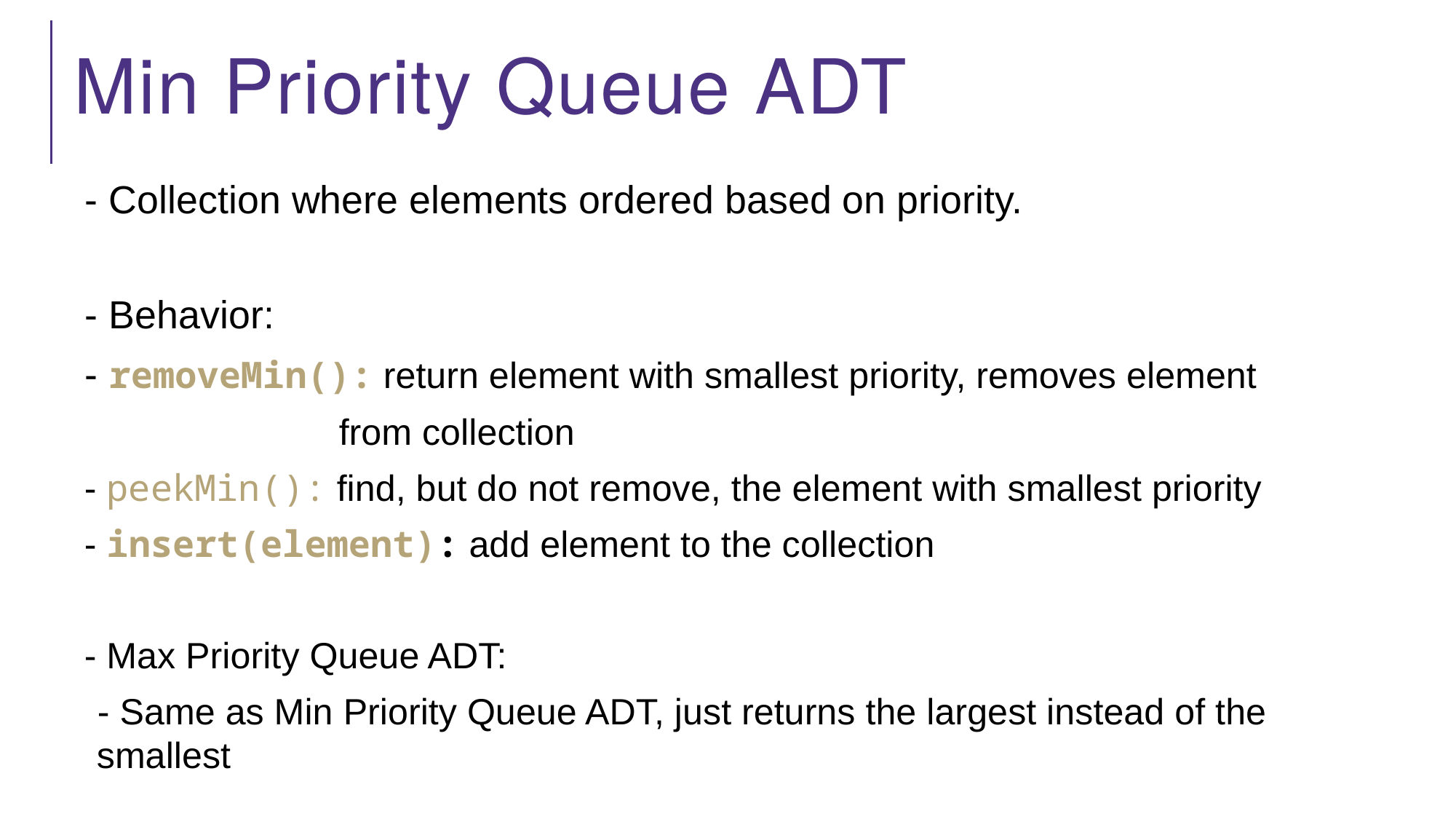

# Min Priority Queue ADT
- Collection where elements ordered based on priority.

- Behavior:
- removeMin(): return element with smallest priority, removes element
                         from collection
- peekMin(): find, but do not remove, the element with smallest priority
- insert(element): add element to the collection

- Max Priority Queue ADT:
- Same as Min Priority Queue ADT, just returns the largest instead of the smallest
5